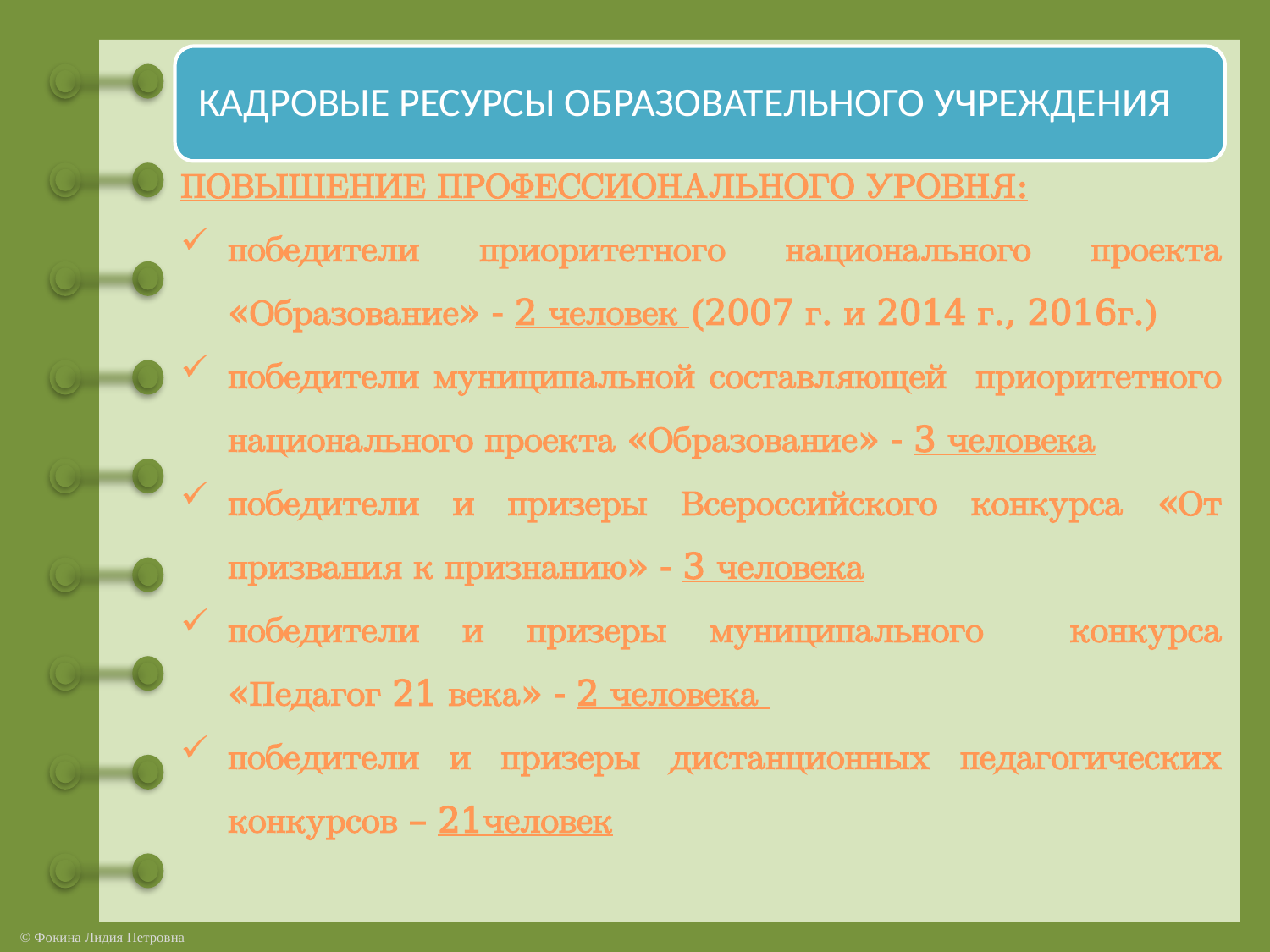

КАДРОВЫЕ РЕСУРСЫ ОБРАЗОВАТЕЛЬНОГО УЧРЕЖДЕНИЯ
ПОВЫШЕНИЕ ПРОФЕССИОНАЛЬНОГО УРОВНЯ:
победители приоритетного национального проекта «Образование» - 2 человек (2007 г. и 2014 г., 2016г.)
победители муниципальной составляющей  приоритетного национального проекта «Образование» - 3 человека
победители и призеры Всероссийского конкурса «От призвания к признанию» - 3 человека
победители и призеры муниципального  конкурса «Педагог 21 века» - 2 человека
победители и призеры дистанционных педагогических конкурсов – 21человек